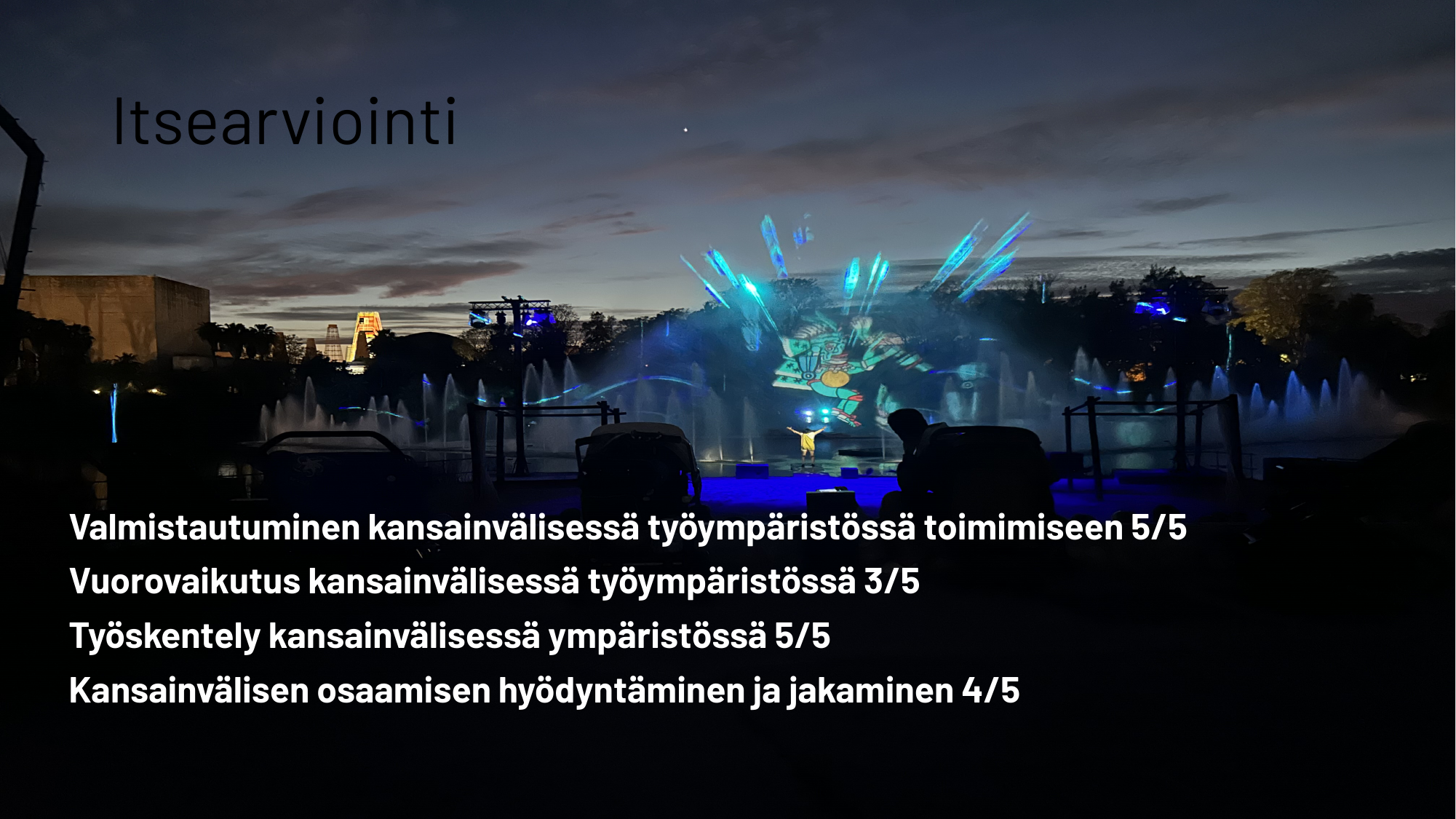

# Itsearviointi
Valmistautuminen kansainvälisessä työympäristössä toimimiseen 5/5
Vuorovaikutus kansainvälisessä työympäristössä 3/5
Työskentely kansainvälisessä ympäristössä 5/5
Kansainvälisen osaamisen hyödyntäminen ja jakaminen 4/5